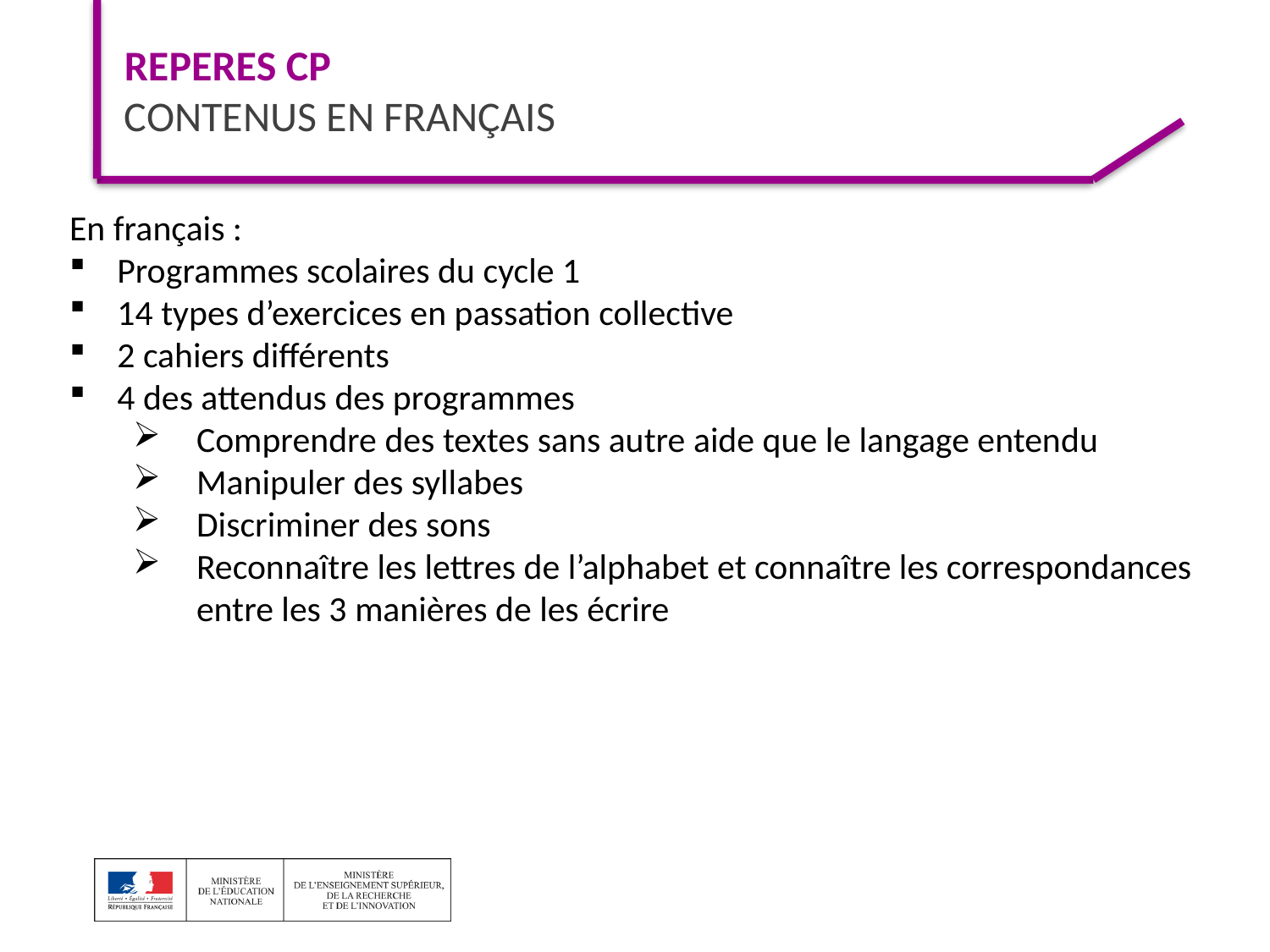

REPERES CP
Contenus en français
En français :
Programmes scolaires du cycle 1
14 types d’exercices en passation collective
2 cahiers différents
4 des attendus des programmes
Comprendre des textes sans autre aide que le langage entendu
Manipuler des syllabes
Discriminer des sons
Reconnaître les lettres de l’alphabet et connaître les correspondances entre les 3 manières de les écrire